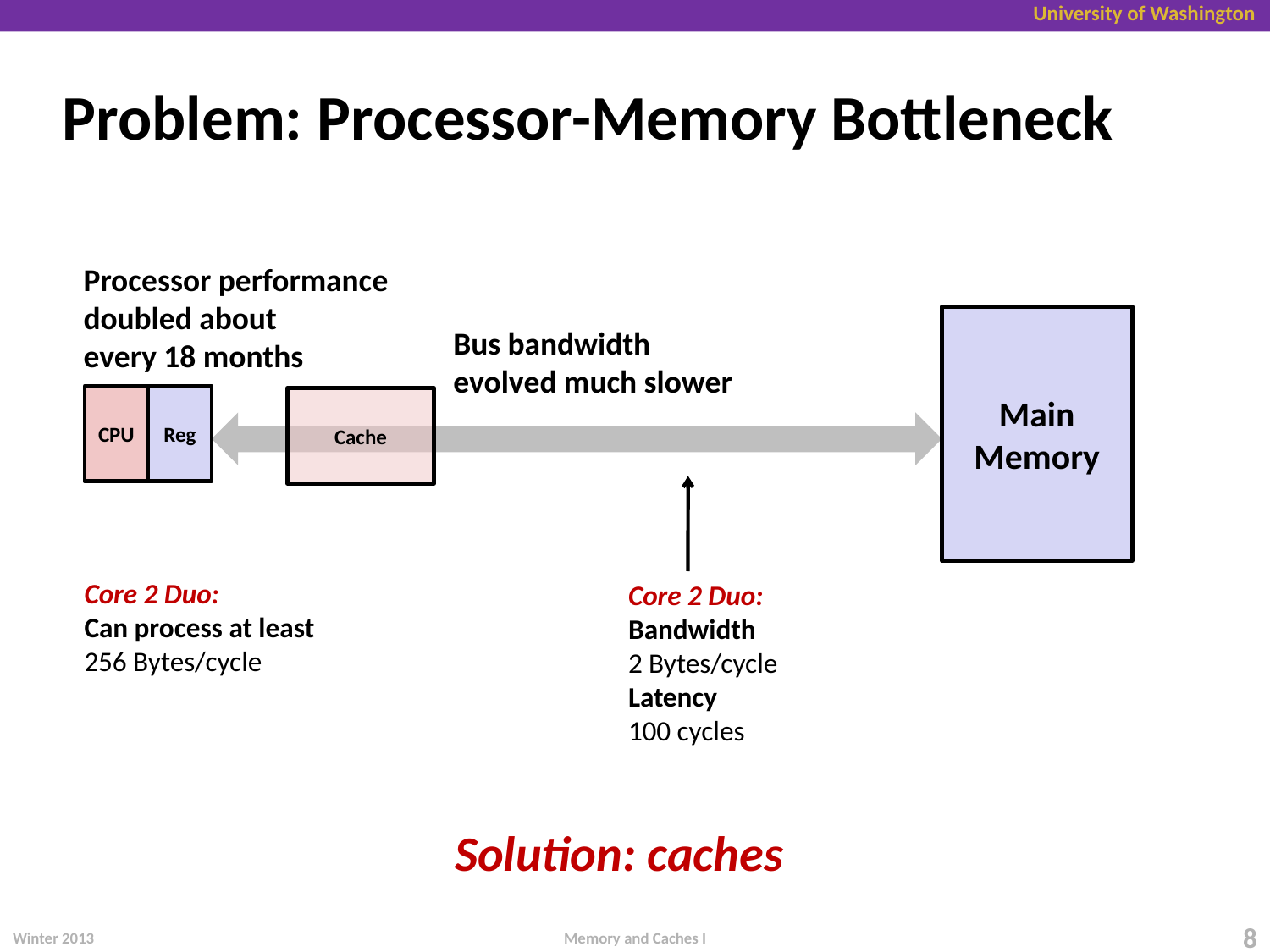

# Problem: Processor-Memory Bottleneck
Processor performance
doubled about
every 18 months
Main Memory
Bus bandwidth
evolved much slower
CPU
Reg
Cache

Core 2 Duo:
Can process at least
256 Bytes/cycle
Core 2 Duo:
Bandwidth
2 Bytes/cycle
Latency
100 cycles
Solution: caches
Winter 2013
8
Memory and Caches I